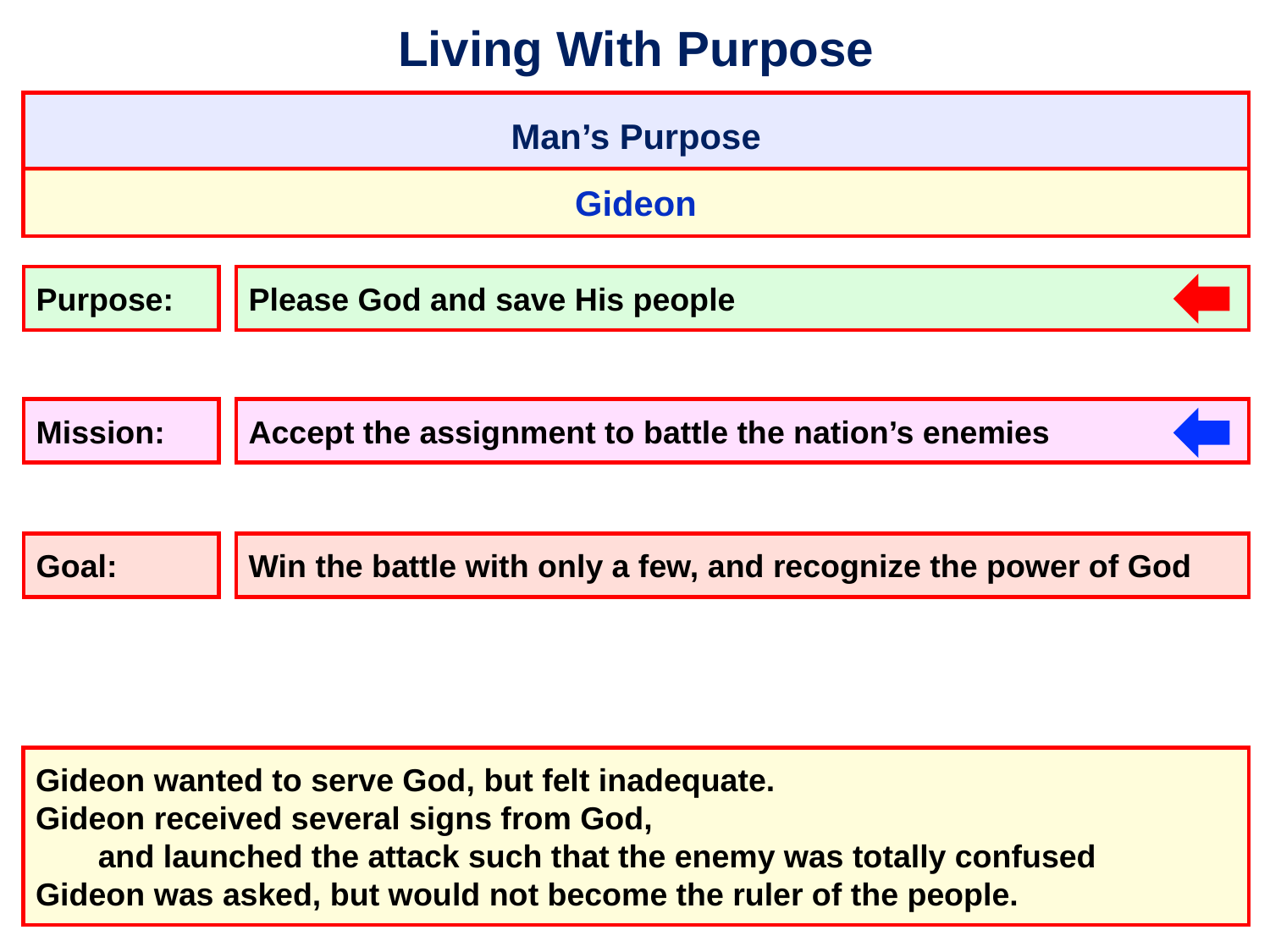

# Living With Purpose
Man’s Purpose
Gideon
Please God and save His people
Purpose:

Accept the assignment to battle the nation’s enemies
Mission:

Goal:
Win the battle with only a few, and recognize the power of God
Gideon wanted to serve God, but felt inadequate.
Gideon received several signs from God,
	and launched the attack such that the enemy was totally confused
Gideon was asked, but would not become the ruler of the people.